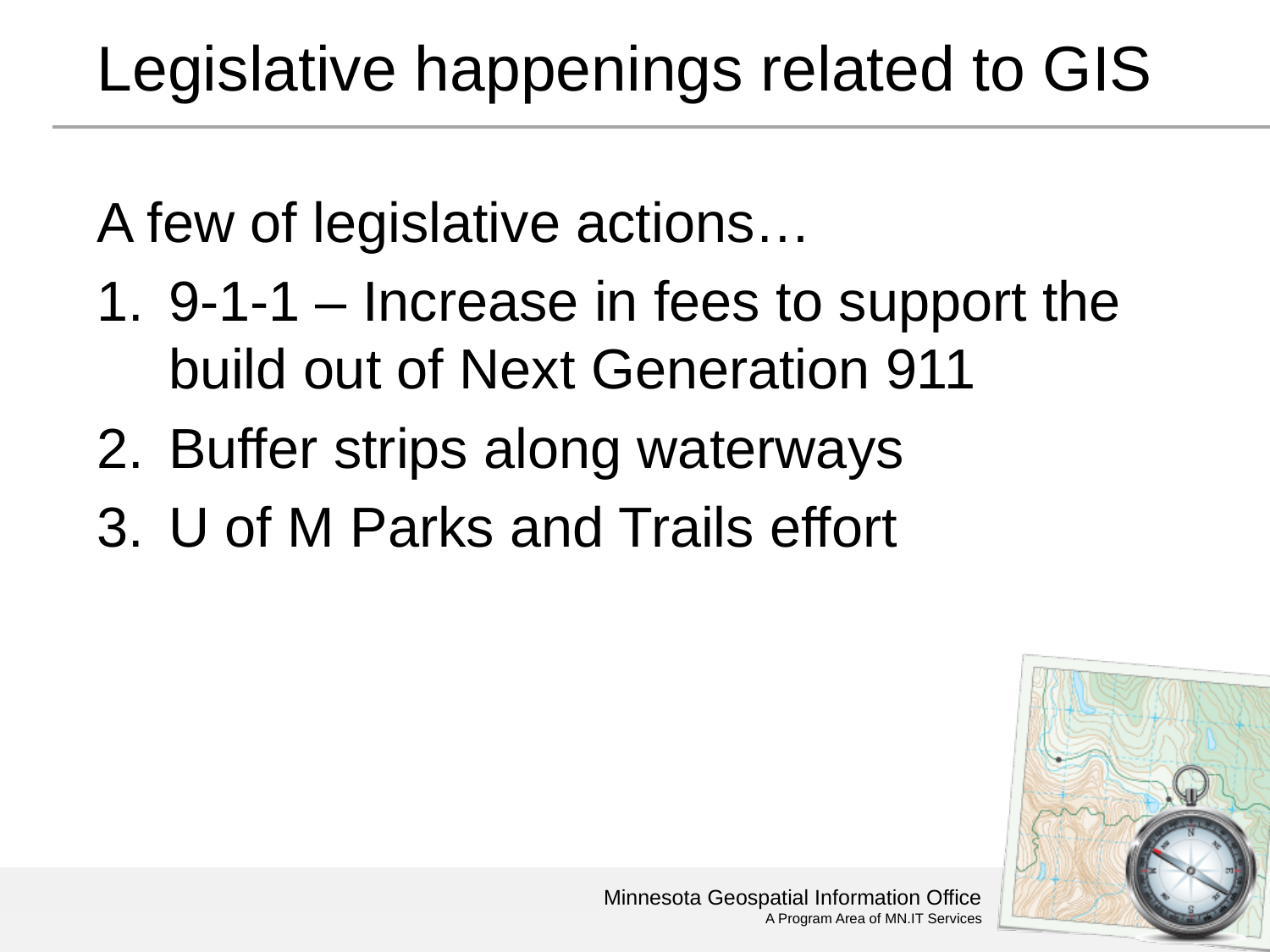

# Legislative happenings related to GIS
A few of legislative actions…
9-1-1 – Increase in fees to support the build out of Next Generation 911
Buffer strips along waterways
U of M Parks and Trails effort